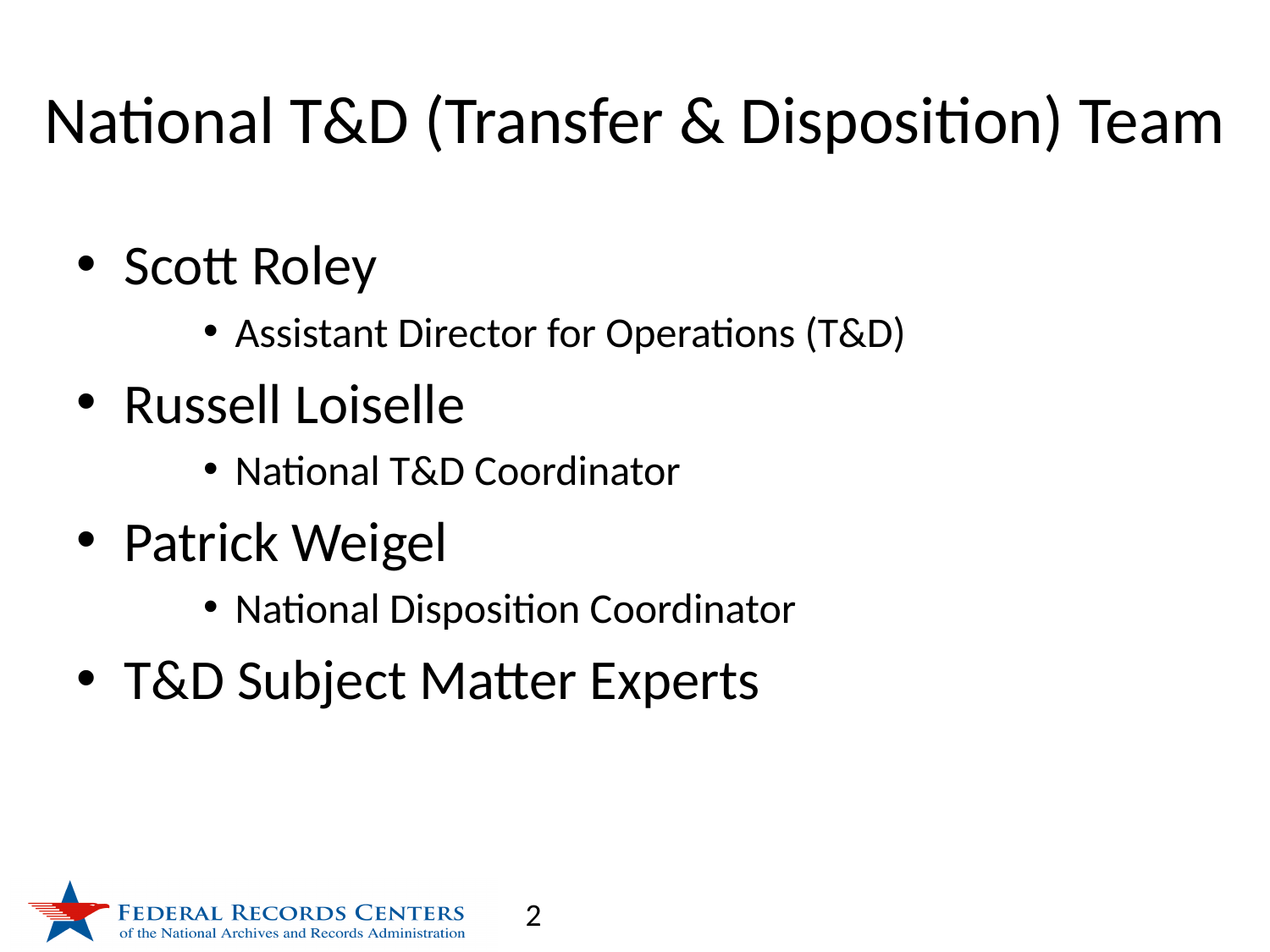

# National T&D (Transfer & Disposition) Team
Scott Roley
Assistant Director for Operations (T&D)
Russell Loiselle
National T&D Coordinator
Patrick Weigel
National Disposition Coordinator
T&D Subject Matter Experts